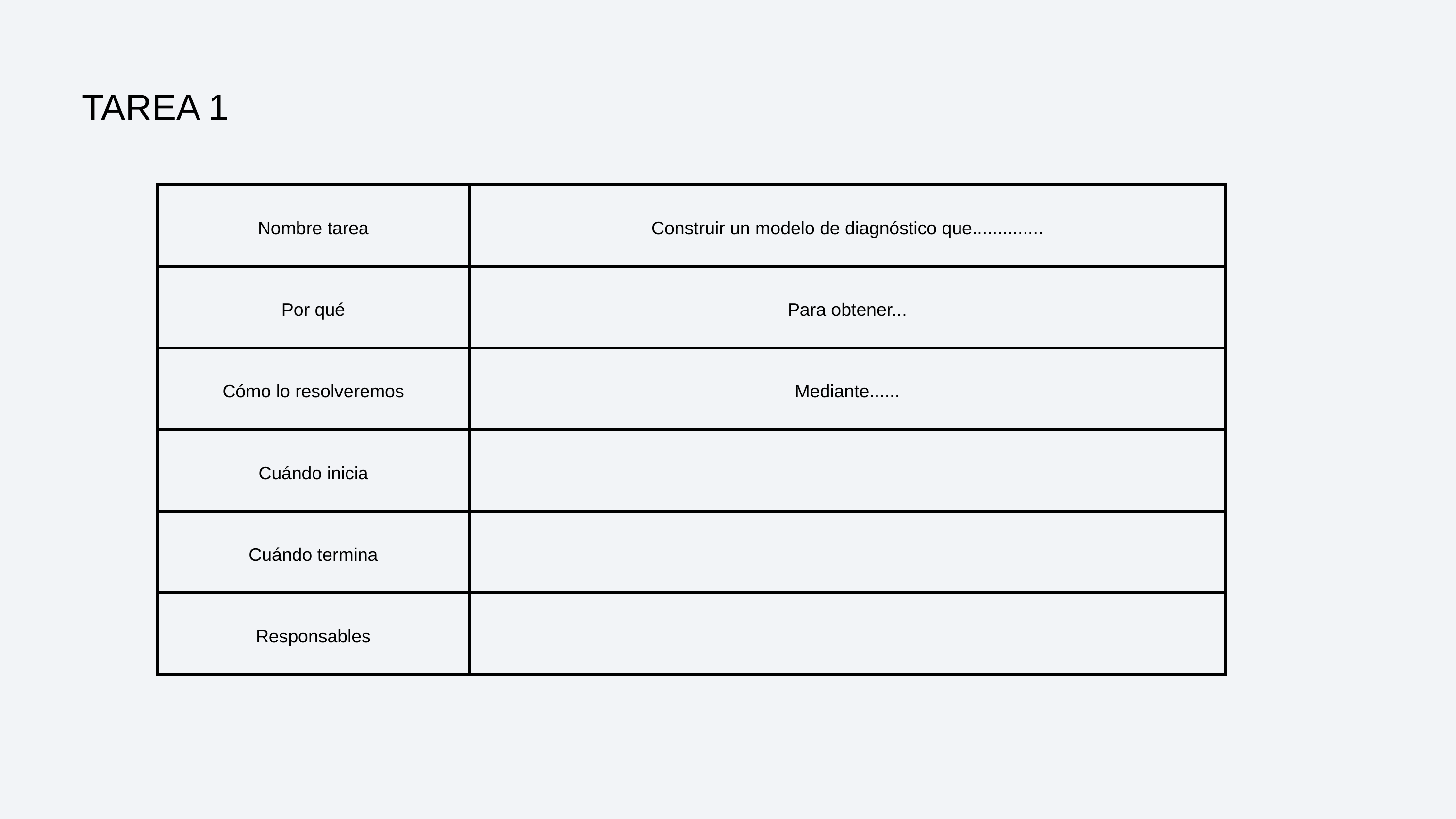

TAREA 1
| Nombre tarea | Construir un modelo de diagnóstico que.............. |
| --- | --- |
| Por qué | Para obtener... |
| Cómo lo resolveremos | Mediante...... |
| Cuándo inicia |  |
| Cuándo termina |  |
| Responsables |  |